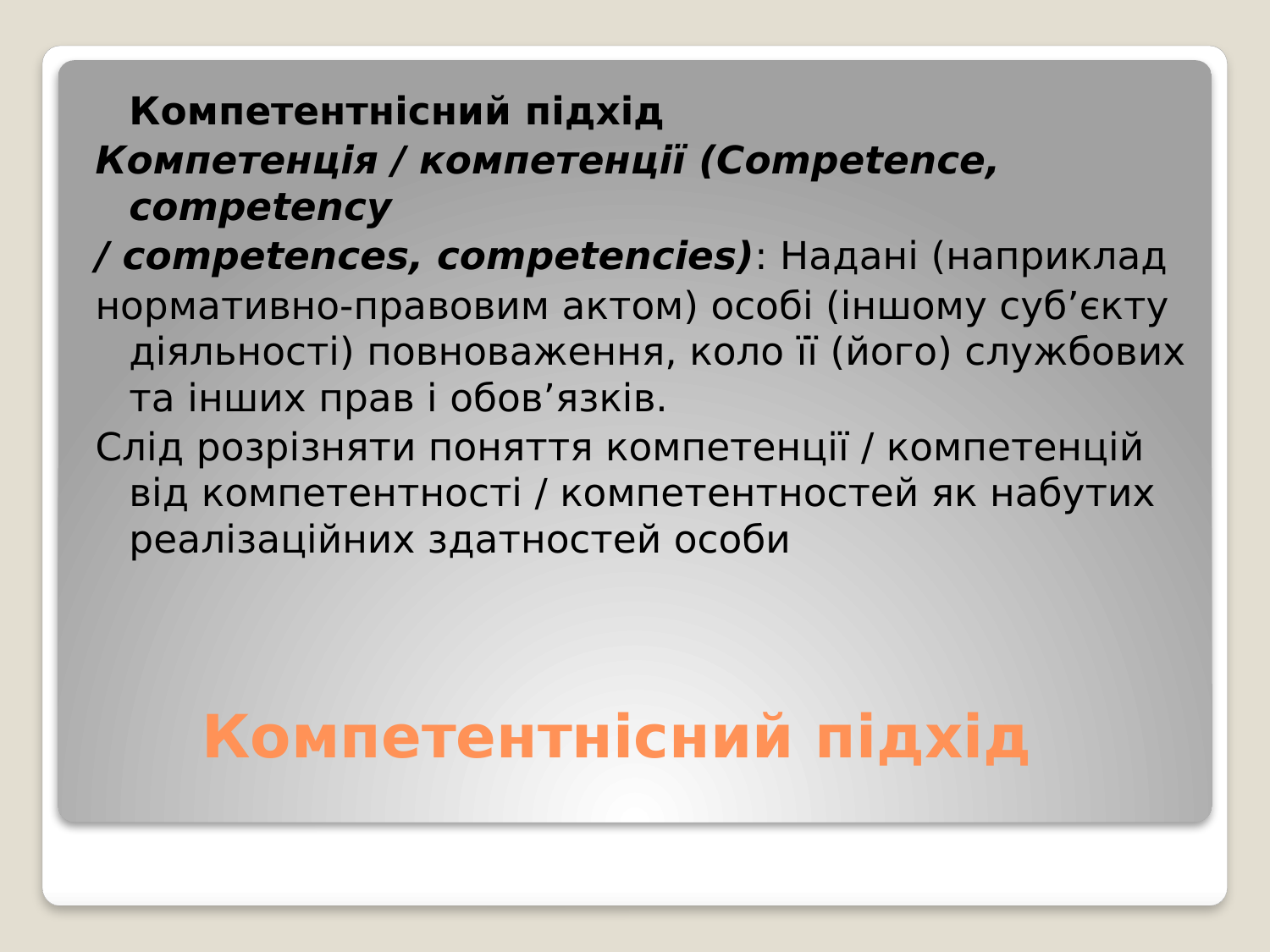

Компетентнісний підхід
Компетенція / компетенції (Competence, competency
/ competences, competencies): Надані (наприклад
нормативно-правовим актом) особі (іншому суб’єкту діяльності) повноваження, коло її (його) службових та інших прав і обов’язків.
Слід розрізняти поняття компетенції / компетенцій від компетентності / компетентностей як набутих  реалізаційних здатностей особи

# Компетентнісний підхід